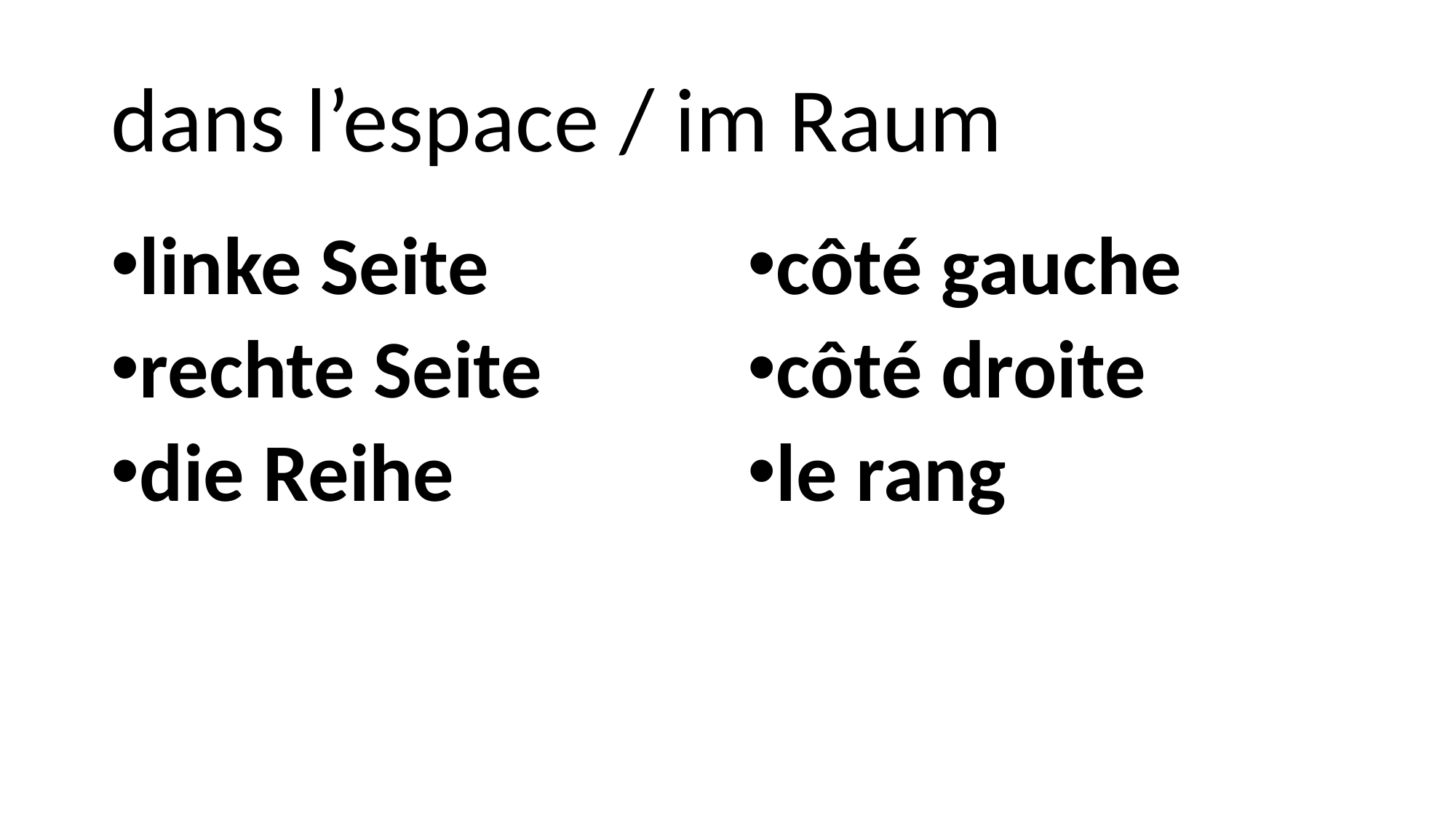

# dans l’espace / im Raum
linke Seite
rechte Seite
die Reihe
côté gauche
côté droite
le rang